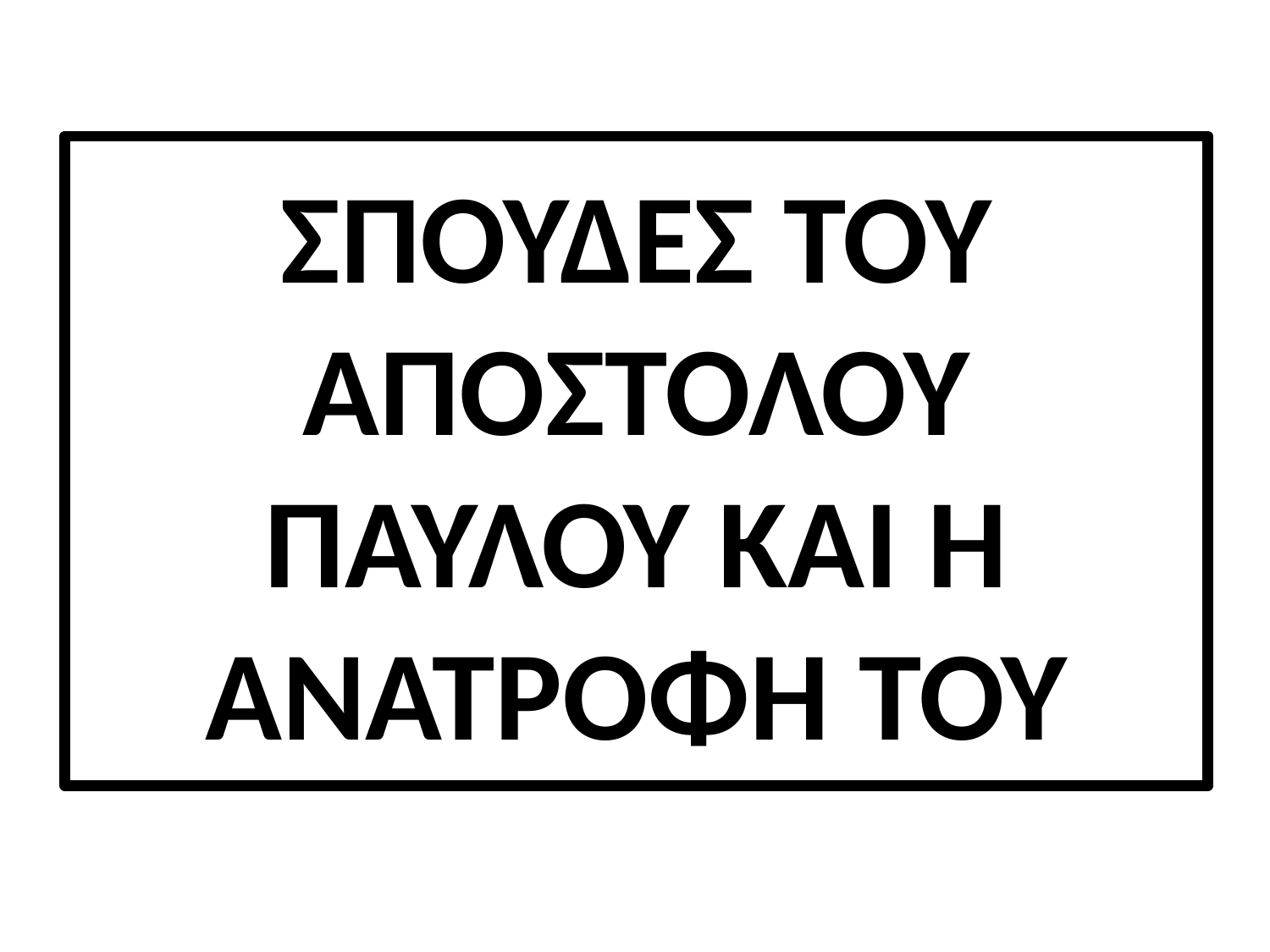

# ΣΠΟΥΔΕΣ ΤΟΥ ΑΠΟΣΤΟΛΟΥ ΠΑΥΛΟΥ ΚΑΙ Η ΑΝΑΤΡΟΦΗ ΤΟΥ